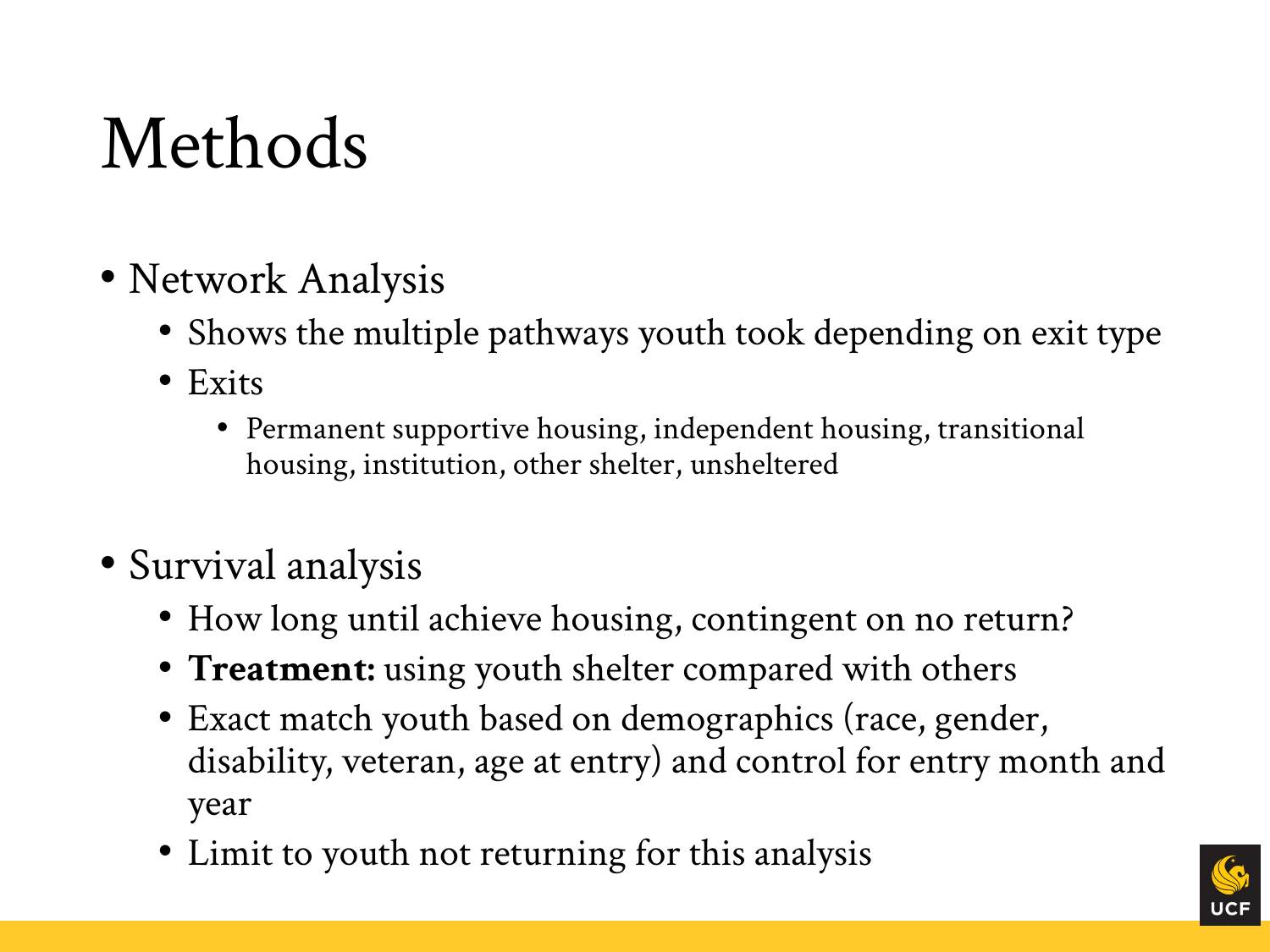

# Methods
Network Analysis
Shows the multiple pathways youth took depending on exit type
Exits
Permanent supportive housing, independent housing, transitional housing, institution, other shelter, unsheltered

Survival analysis
How long until achieve housing, contingent on no return?
Treatment: using youth shelter compared with others
Exact match youth based on demographics (race, gender, disability, veteran, age at entry) and control for entry month and year
Limit to youth not returning for this analysis